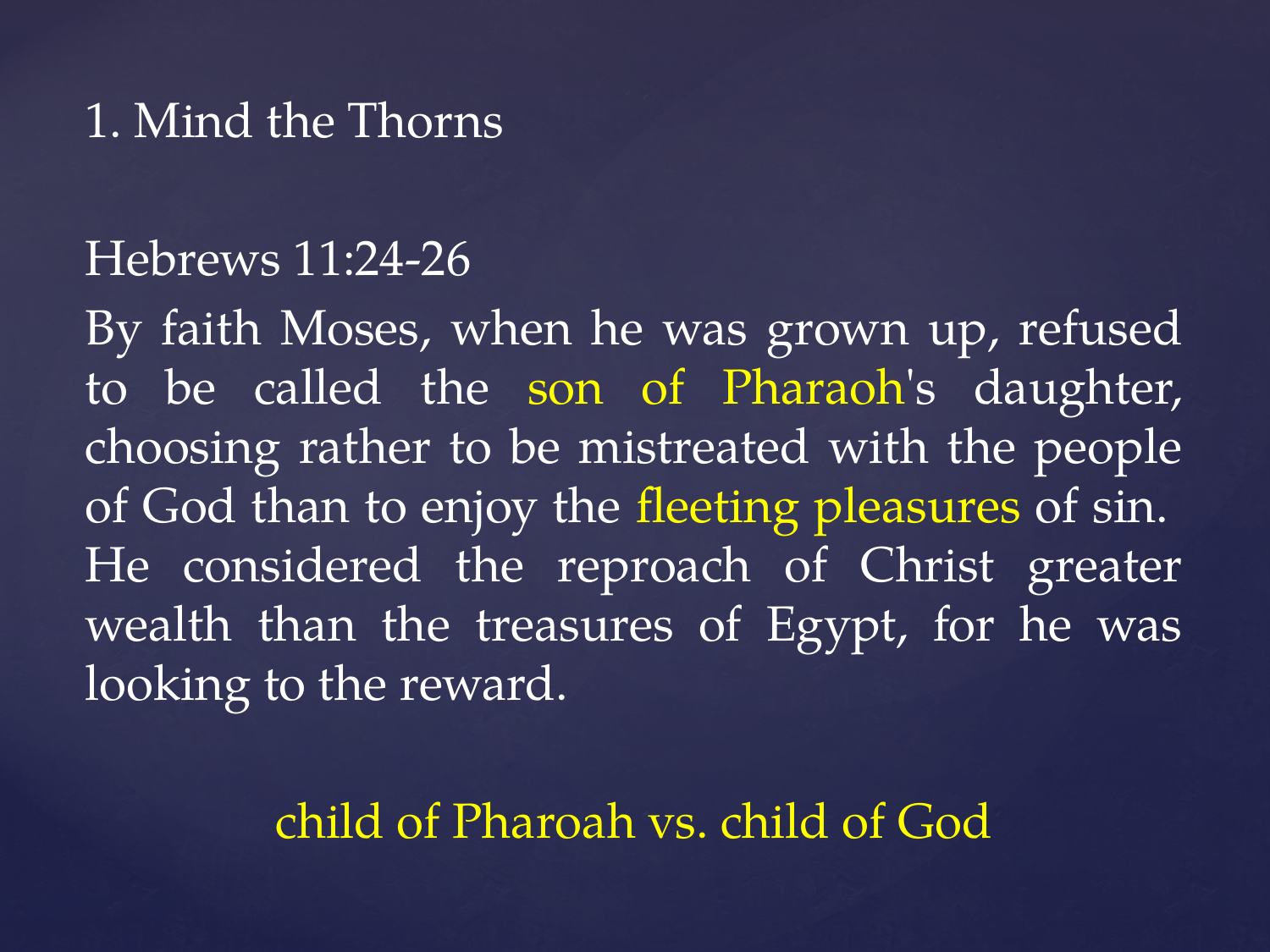

1. Mind the Thorns

Hebrews 11:24-26
By faith Moses, when he was grown up, refused to be called the son of Pharaoh's daughter, choosing rather to be mistreated with the people of God than to enjoy the fleeting pleasures of sin.  He considered the reproach of Christ greater wealth than the treasures of Egypt, for he was looking to the reward.

child of Pharoah vs. child of God